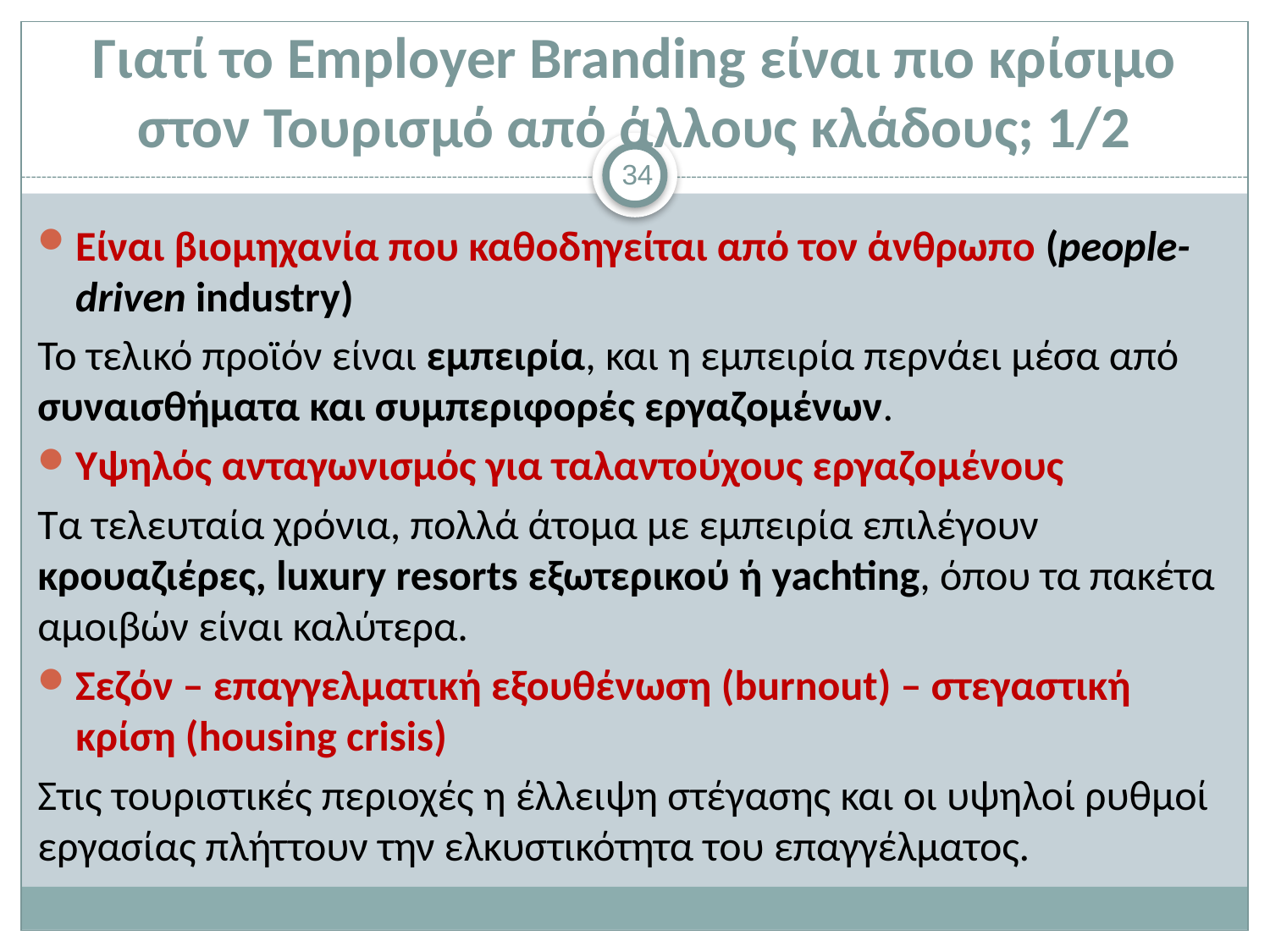

# Γιατί το Employer Branding είναι πιο κρίσιμο στον Τουρισμό από άλλους κλάδους; 1/2
34
Είναι βιομηχανία που καθοδηγείται από τον άνθρωπο (people-driven industry)
Το τελικό προϊόν είναι εμπειρία, και η εμπειρία περνάει μέσα από συναισθήματα και συμπεριφορές εργαζομένων.
Υψηλός ανταγωνισμός για ταλαντούχους εργαζομένους
Τα τελευταία χρόνια, πολλά άτομα με εμπειρία επιλέγουν κρουαζιέρες, luxury resorts εξωτερικού ή yachting, όπου τα πακέτα αμοιβών είναι καλύτερα.
Σεζόν – επαγγελματική εξουθένωση (burnout) – στεγαστική κρίση (housing crisis)
Στις τουριστικές περιοχές η έλλειψη στέγασης και οι υψηλοί ρυθμοί εργασίας πλήττουν την ελκυστικότητα του επαγγέλματος.